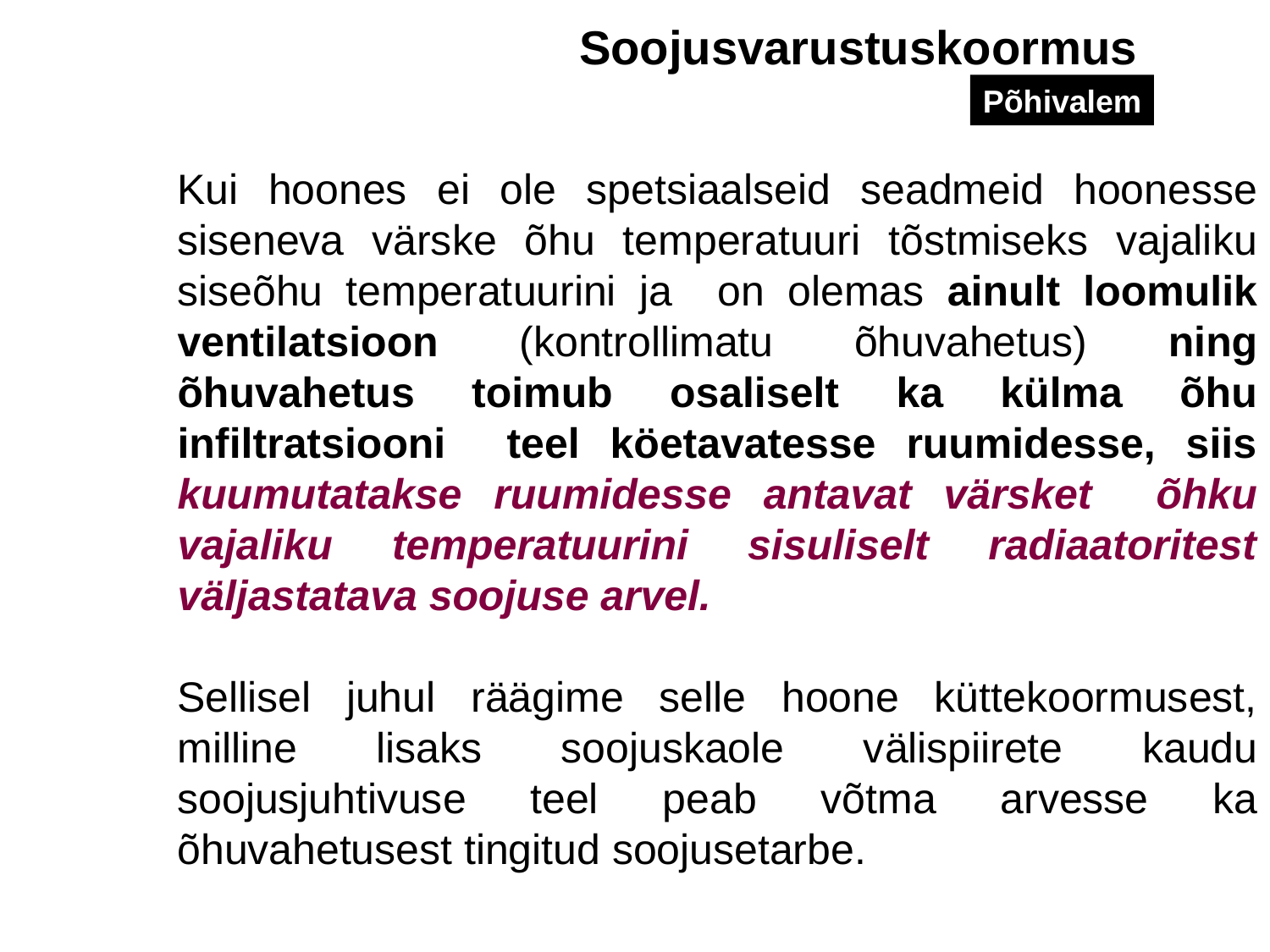

Soojusvarustuskoormus
Põhivalem
Kui hoones ei ole spetsiaalseid seadmeid hoonesse siseneva värske õhu temperatuuri tõstmiseks vajaliku siseõhu temperatuurini ja  on olemas ainult loomulik ventilatsioon (kontrollimatu õhuvahetus) ning õhuvahetus toimub osaliselt ka külma õhu infiltratsiooni  teel köetavatesse ruumidesse, siis kuumutatakse ruumidesse antavat värsket  õhku vajaliku temperatuurini sisuliselt radiaatoritest väljastatava soojuse arvel.

Sellisel juhul räägime selle hoone küttekoormusest, milline lisaks soojuskaole välispiirete kaudu soojusjuhtivuse teel peab võtma arvesse ka õhuvahetusest tingitud soojusetarbe.